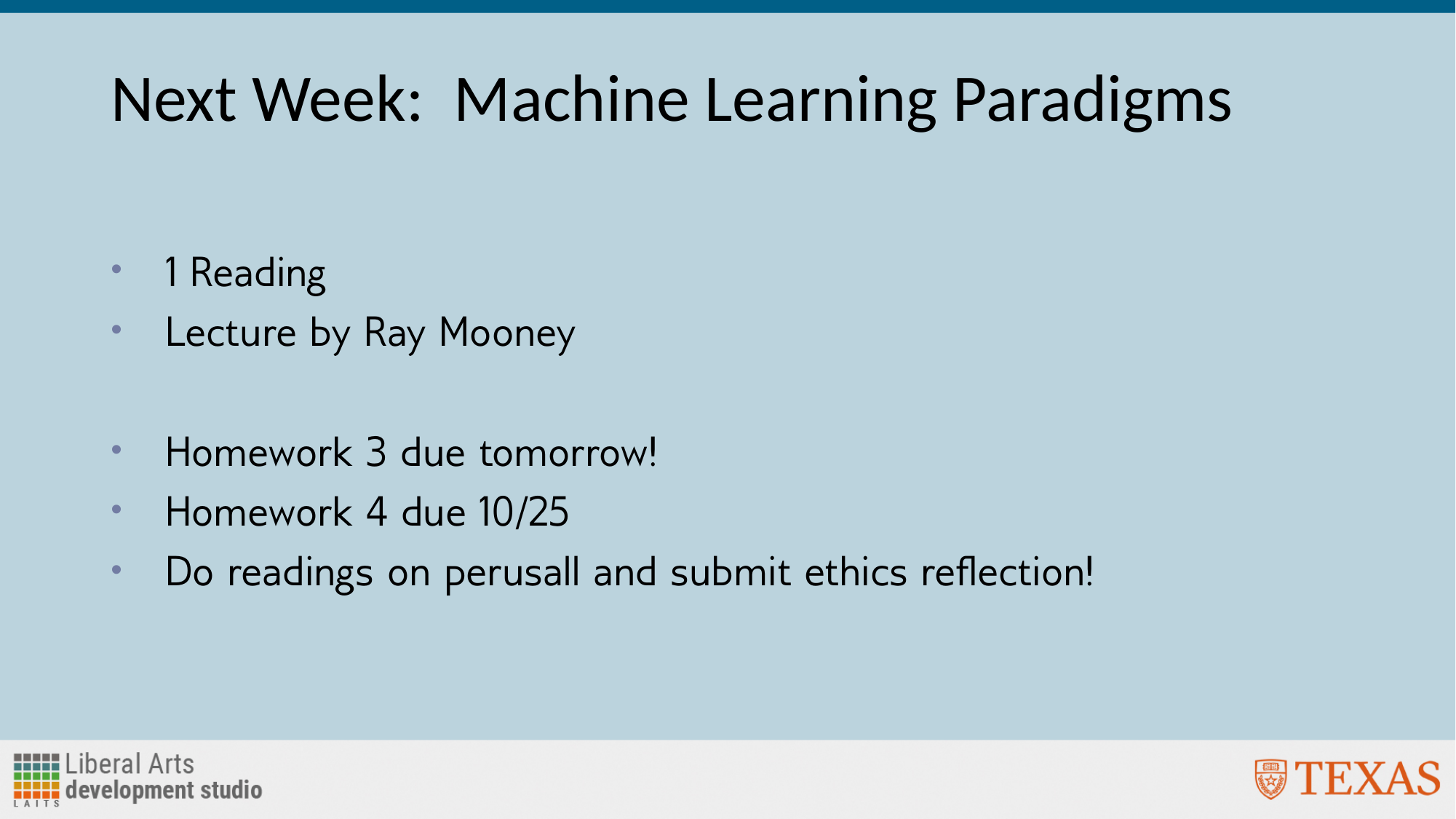

# Next Week:  Machine Learning Paradigms

1 Reading
Lecture by Ray Mooney

Homework 3 due tomorrow!
Homework 4 due 10/25
Do readings on perusall and submit ethics reflection!